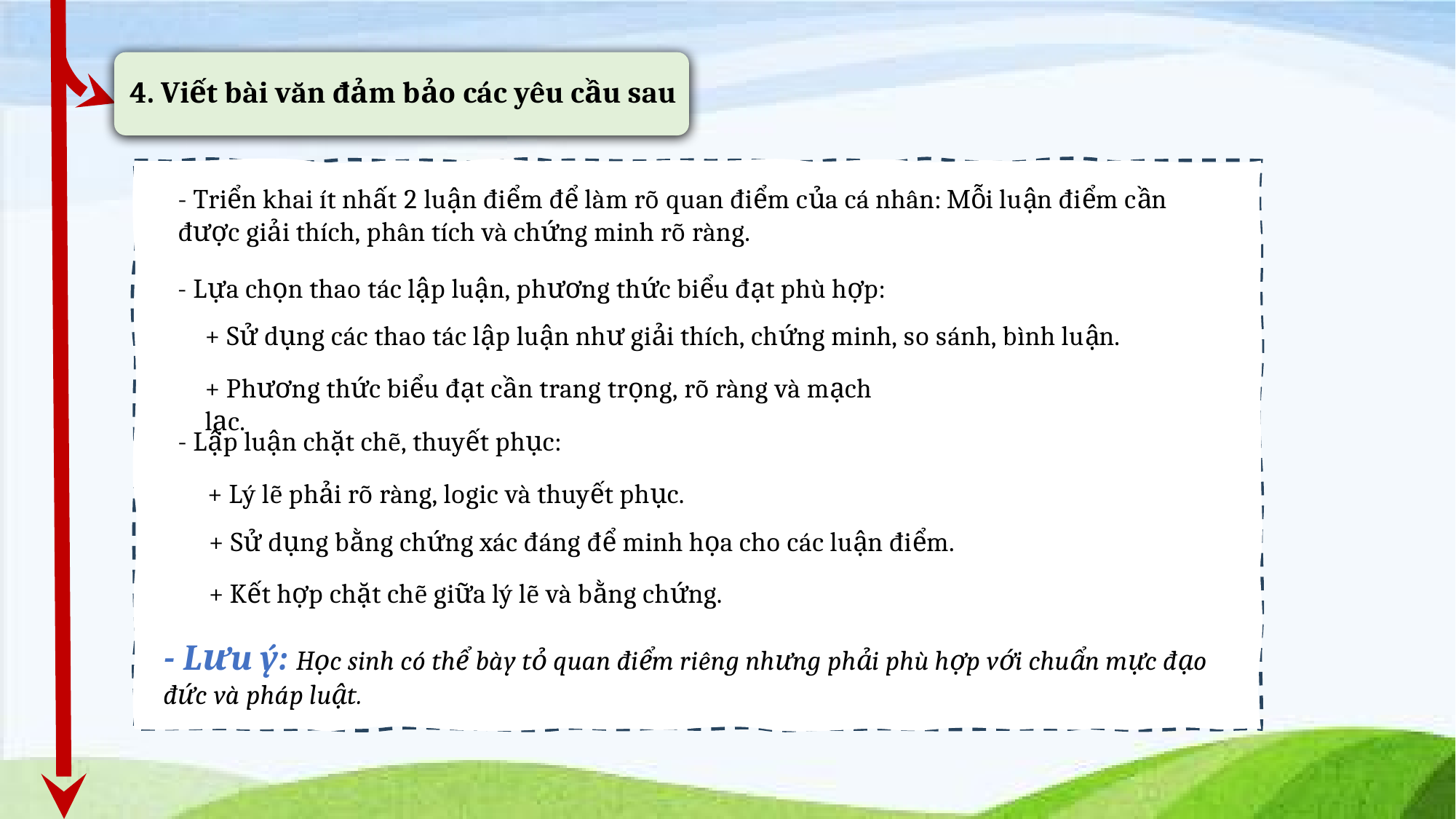

4. Viết bài văn đảm bảo các yêu cầu sau

- Triển khai ít nhất 2 luận điểm để làm rõ quan điểm của cá nhân: Mỗi luận điểm cần được giải thích, phân tích và chứng minh rõ ràng.
- Lựa chọn thao tác lập luận, phương thức biểu đạt phù hợp:
+ Sử dụng các thao tác lập luận như giải thích, chứng minh, so sánh, bình luận.
+ Phương thức biểu đạt cần trang trọng, rõ ràng và mạch lạc.
- Lập luận chặt chẽ, thuyết phục:
+ Lý lẽ phải rõ ràng, logic và thuyết phục.
+ Sử dụng bằng chứng xác đáng để minh họa cho các luận điểm.
+ Kết hợp chặt chẽ giữa lý lẽ và bằng chứng.
- Lưu ý: Học sinh có thể bày tỏ quan điểm riêng nhưng phải phù hợp với chuẩn mực đạo đức và pháp luật.